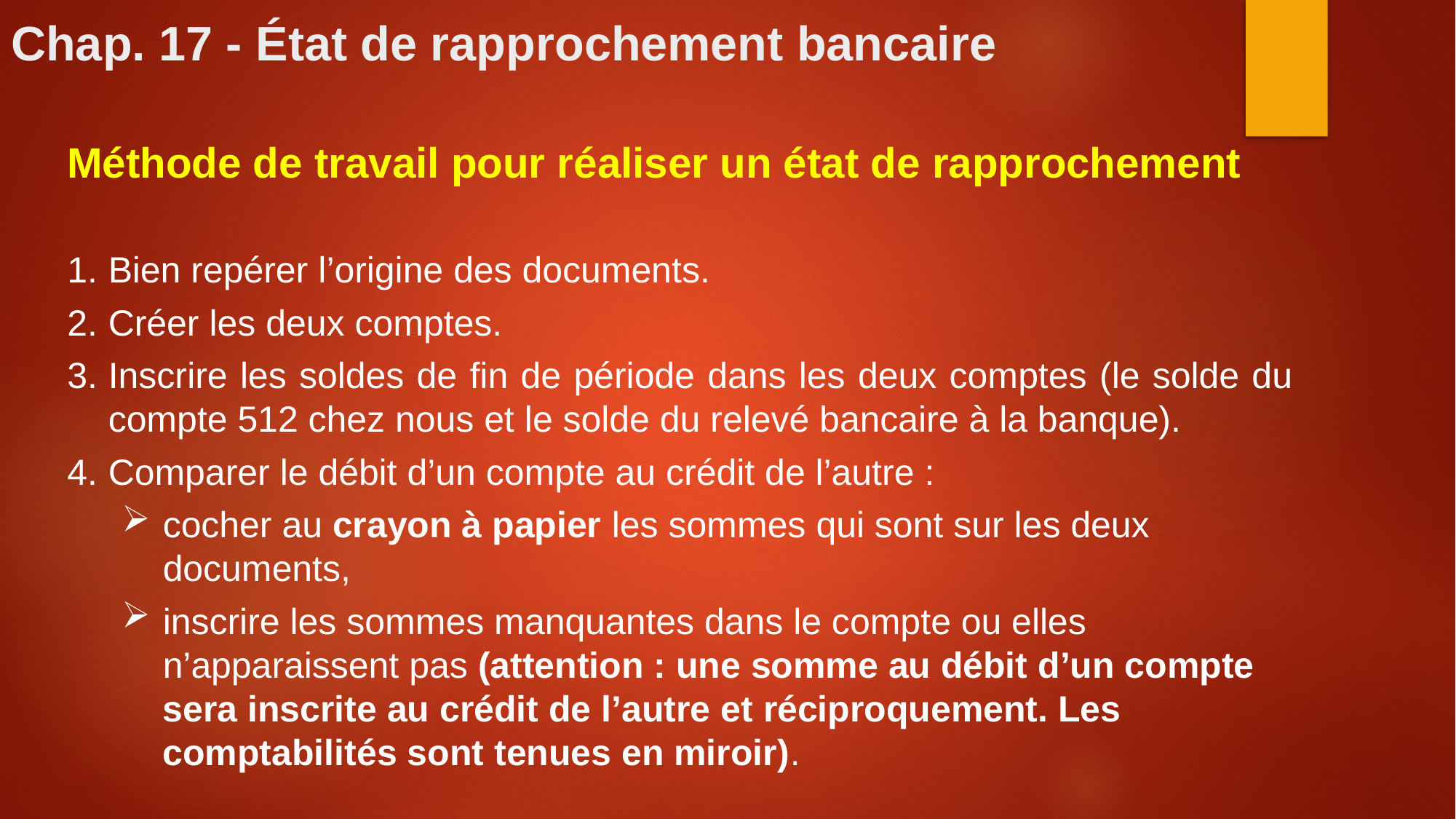

# Chap. 17 - État de rapprochement bancaire
Méthode de travail pour réaliser un état de rapprochement

Bien repérer l’origine des documents.
Créer les deux comptes.
Inscrire les soldes de fin de période dans les deux comptes (le solde du compte 512 chez nous et le solde du relevé bancaire à la banque).
Comparer le débit d’un compte au crédit de l’autre :
cocher au crayon à papier les sommes qui sont sur les deux documents,
inscrire les sommes manquantes dans le compte ou elles n’apparaissent pas (attention : une somme au débit d’un compte sera inscrite au crédit de l’autre et réciproquement. Les comptabilités sont tenues en miroir).